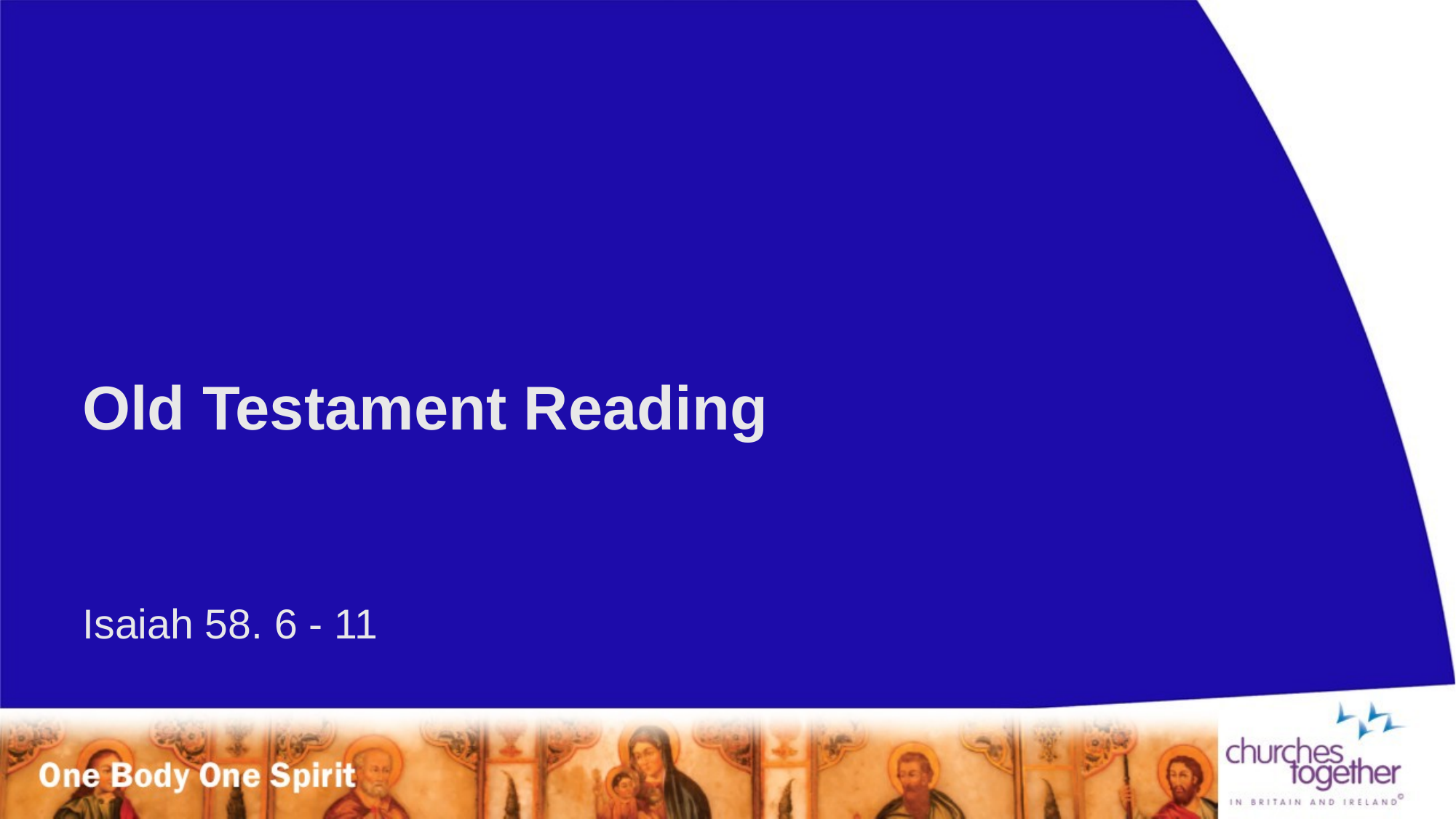

# Old Testament Reading Isaiah 58. 6 - 11